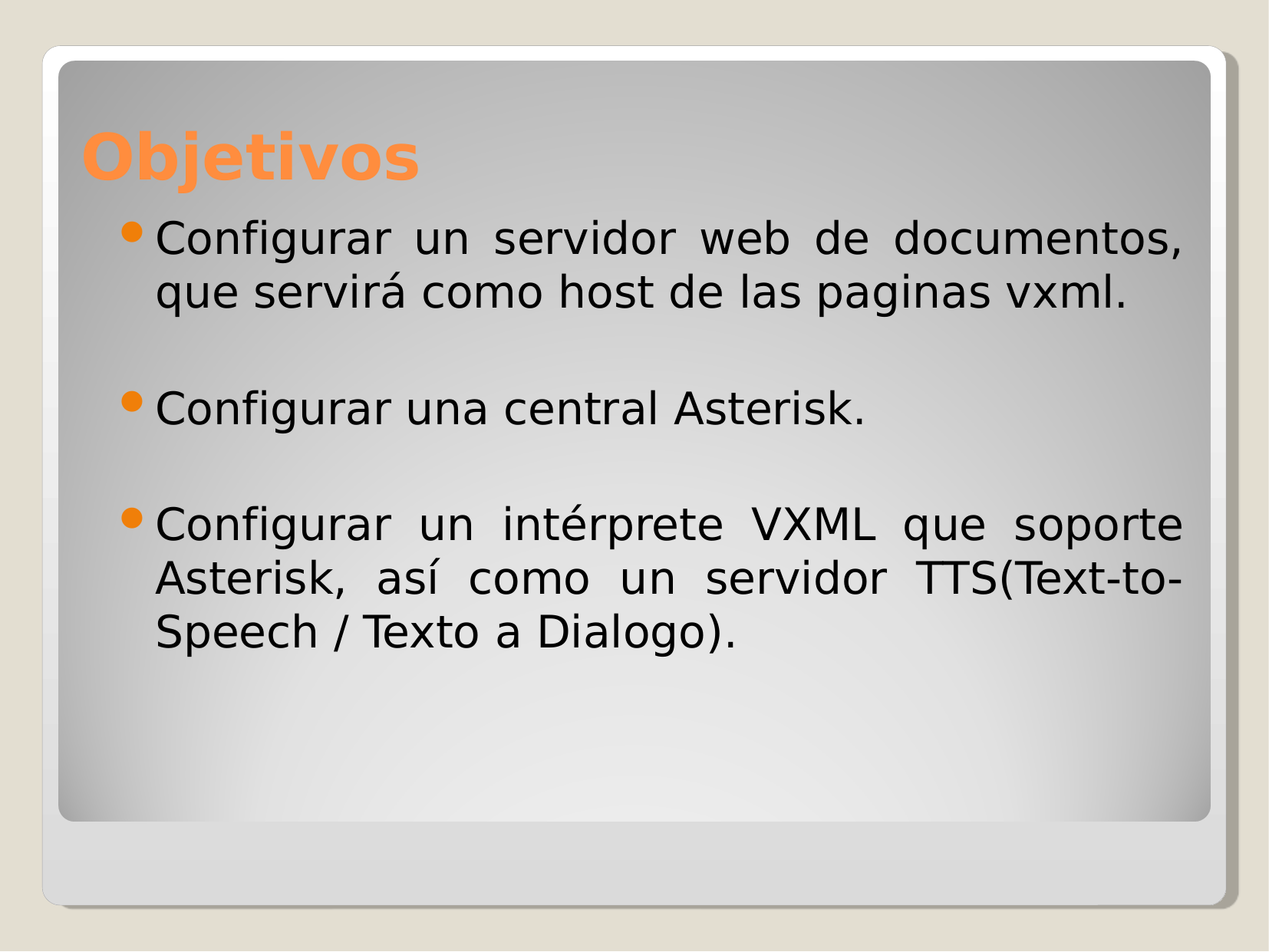

Objetivos
Configurar un servidor web de documentos, que servirá como host de las paginas vxml.

Configurar una central Asterisk.

Configurar un intérprete VXML que soporte Asterisk, así como un servidor TTS(Text-to-Speech / Texto a Dialogo).